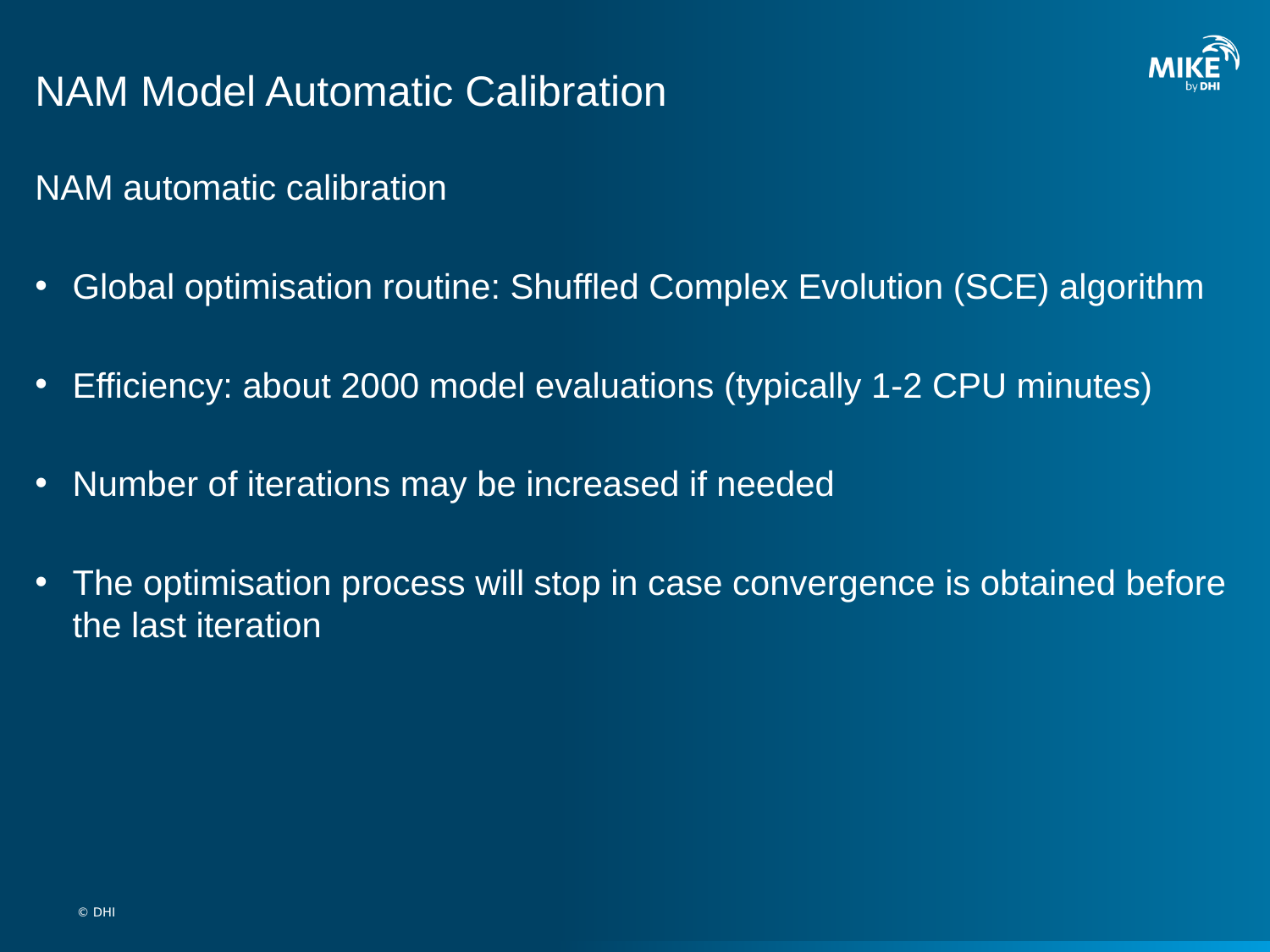

# NAM Model Automatic Calibration
NAM automatic calibration

Global optimisation routine: Shuffled Complex Evolution (SCE) algorithm

Efficiency: about 2000 model evaluations (typically 1-2 CPU minutes)

Number of iterations may be increased if needed

The optimisation process will stop in case convergence is obtained before the last iteration

© DHI